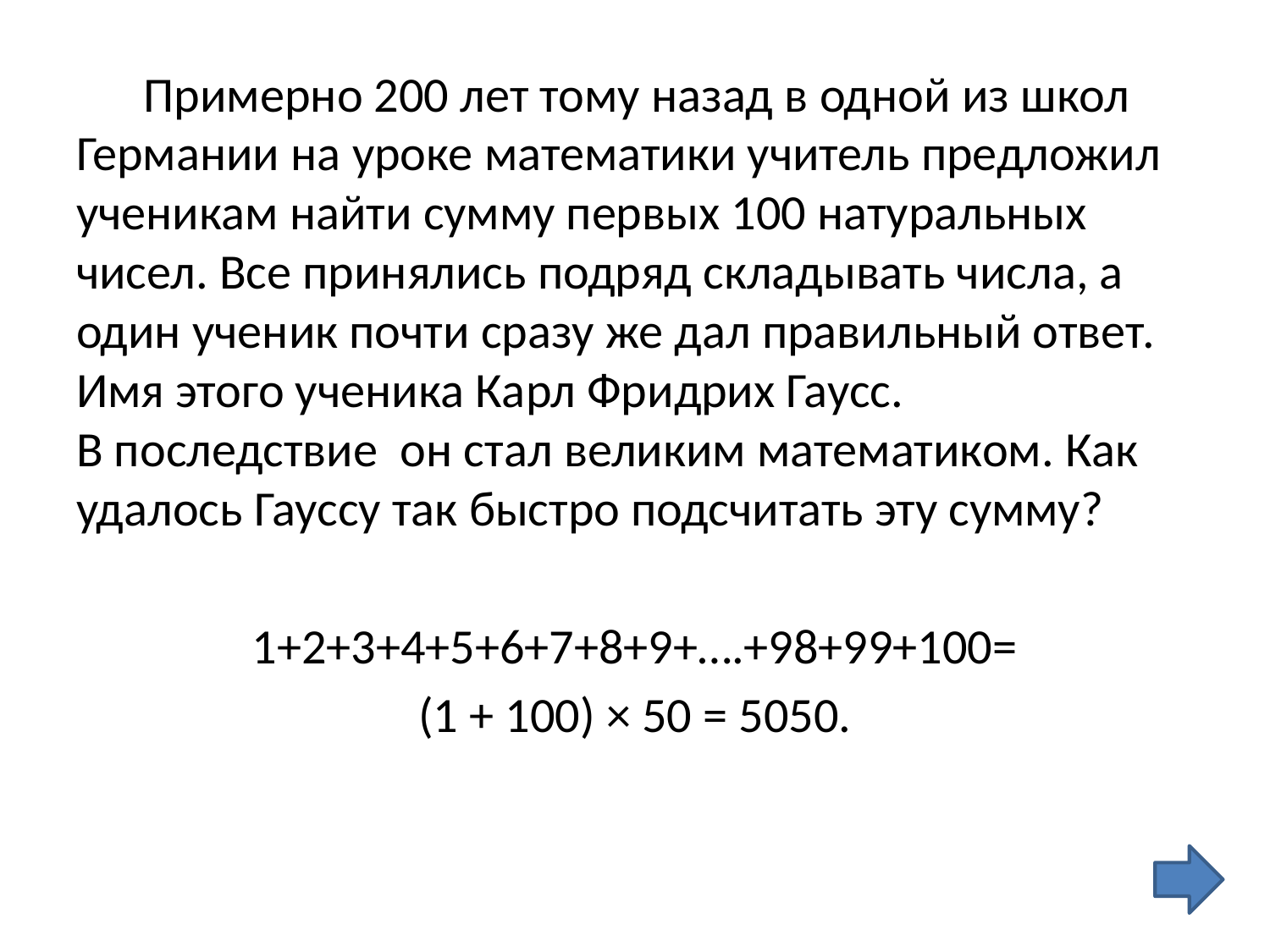

#
      Примерно 200 лет тому назад в одной из школ Германии на уроке математики учитель предложил ученикам найти сумму первых 100 натуральных чисел. Все принялись подряд складывать числа, а один ученик почти сразу же дал правильный ответ. Имя этого ученика Карл Фридрих Гаусс.
В последствие  он стал великим математиком. Как удалось Гауссу так быстро подсчитать эту сумму?

1+2+3+4+5+6+7+8+9+….+98+99+100=
(1 + 100) × 50 = 5050.